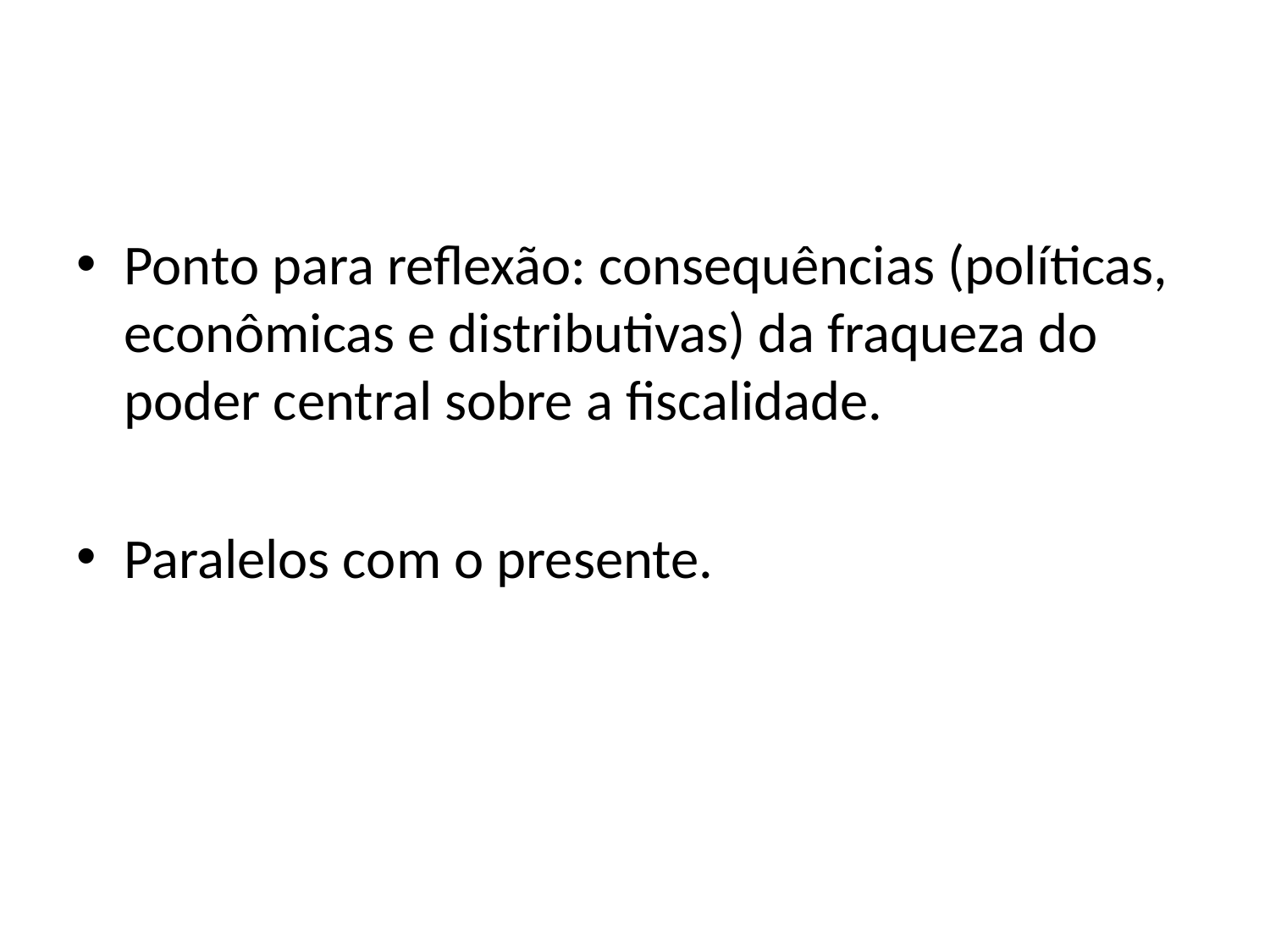

Ponto para reflexão: consequências (políticas, econômicas e distributivas) da fraqueza do poder central sobre a fiscalidade.

Paralelos com o presente.